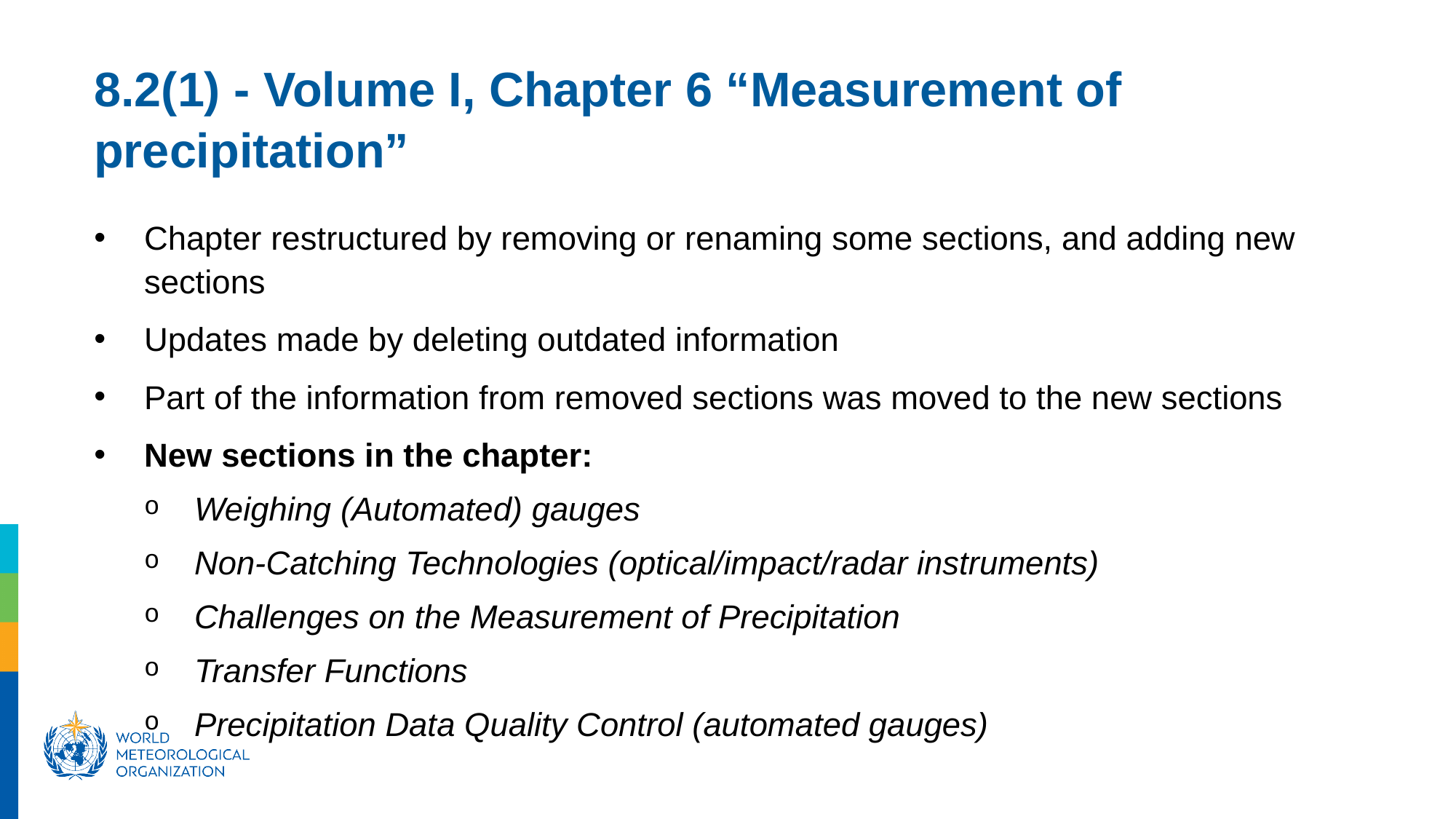

8.2(1) - Volume I, Chapter 6 “Measurement of precipitation”
Chapter restructured by removing or renaming some sections, and adding new sections
Updates made by deleting outdated information
Part of the information from removed sections was moved to the new sections
New sections in the chapter:
Weighing (Automated) gauges
Non-Catching Technologies (optical/impact/radar instruments)
Challenges on the Measurement of Precipitation
Transfer Functions
Precipitation Data Quality Control (automated gauges)